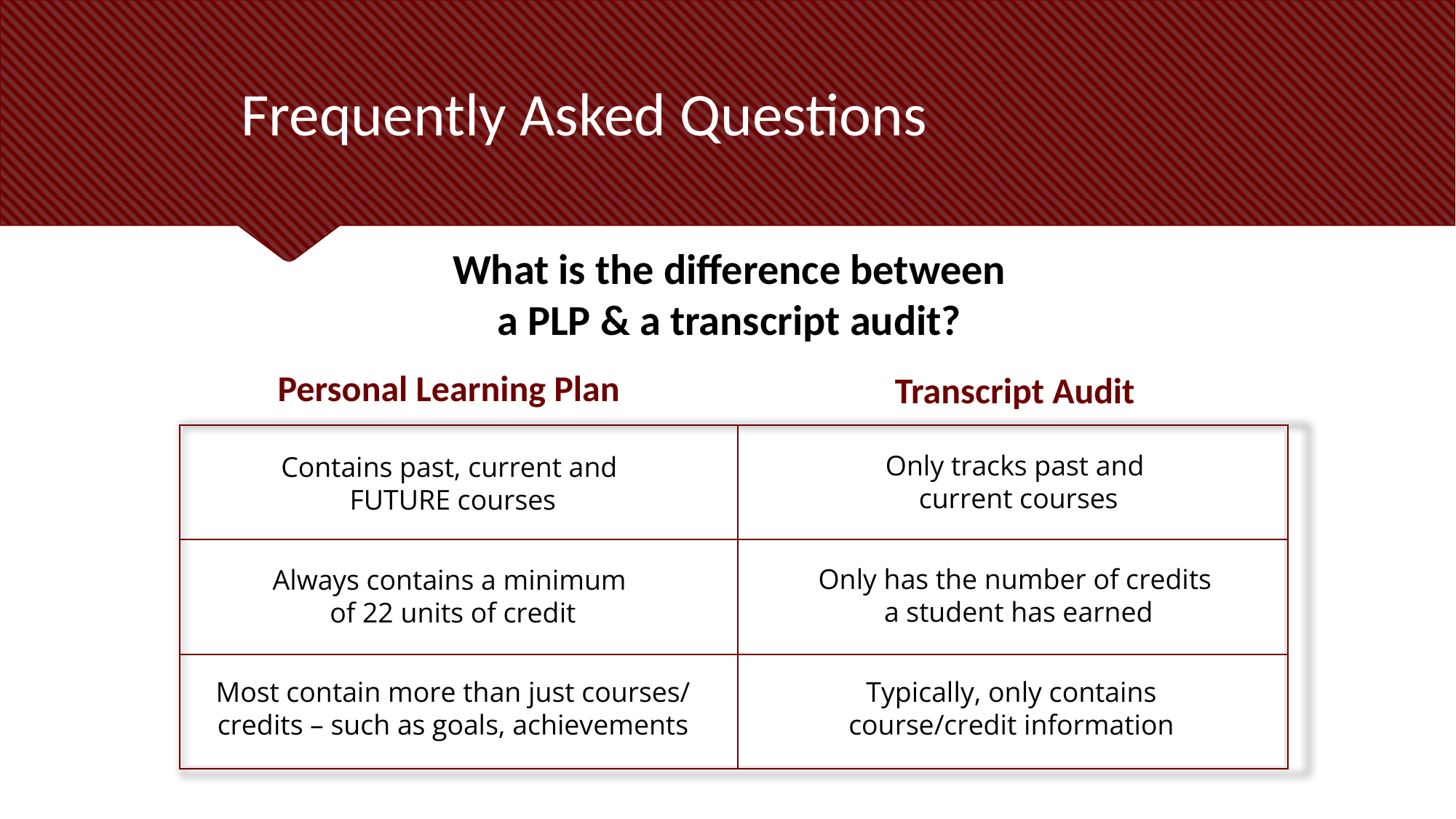

# Frequently Asked Questions
What is the difference between
a PLP & a transcript audit?
Personal Learning Plan
Transcript Audit

|  |  |
| --- | --- |
|  |  |
|  |  |
Only tracks past and
 current courses
Contains past, current and
FUTURE courses
Only has the number of credits
 a student has earned
Always contains a minimum
of 22 units of credit
Most contain more than just courses/ credits – such as goals, achievements
Typically, only contains
course/credit information